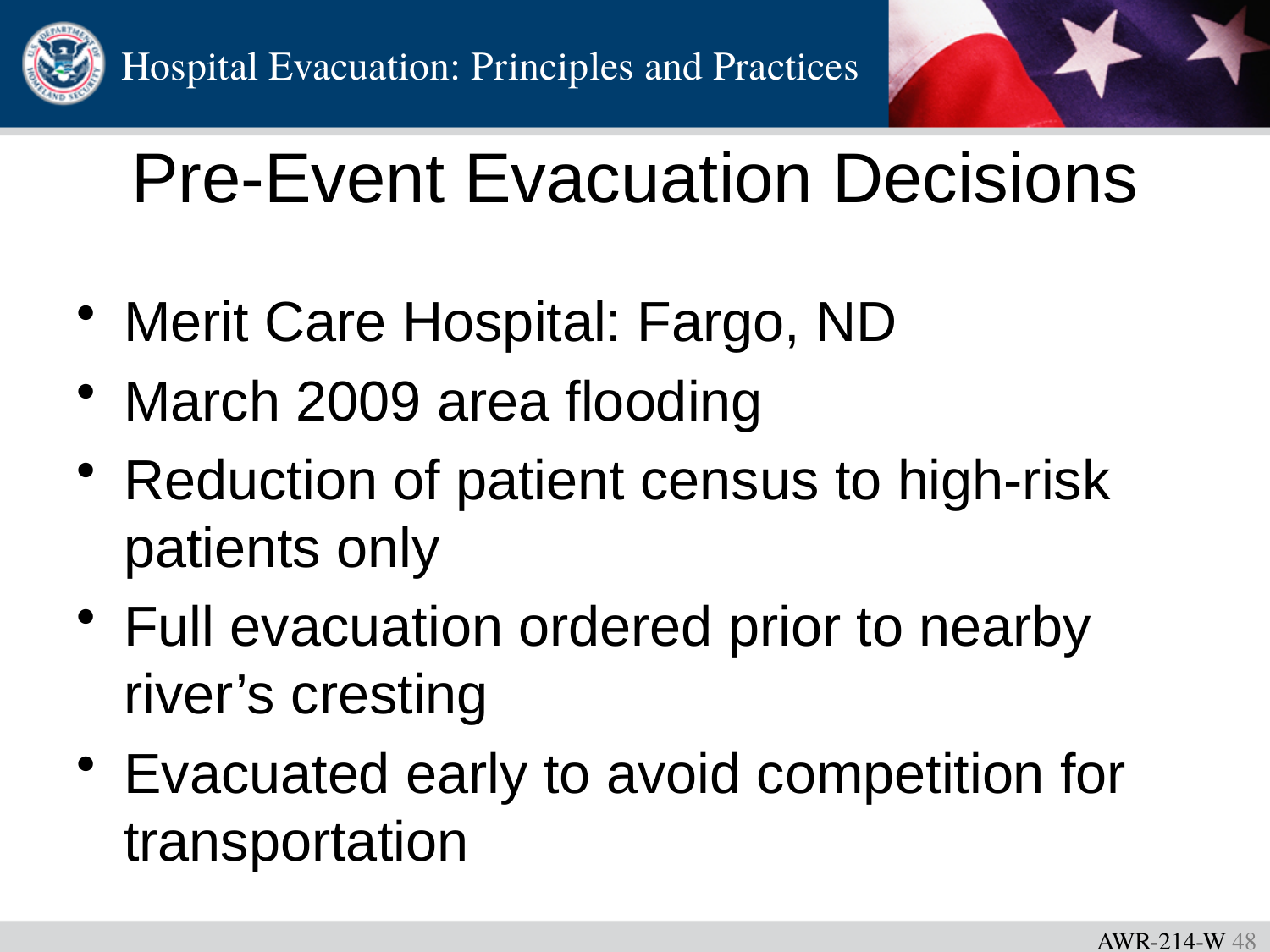

# Pre-Event Evacuation Decisions
Merit Care Hospital: Fargo, ND
March 2009 area flooding
Reduction of patient census to high-risk patients only
Full evacuation ordered prior to nearby river’s cresting
Evacuated early to avoid competition for transportation
AWR-214-W 48